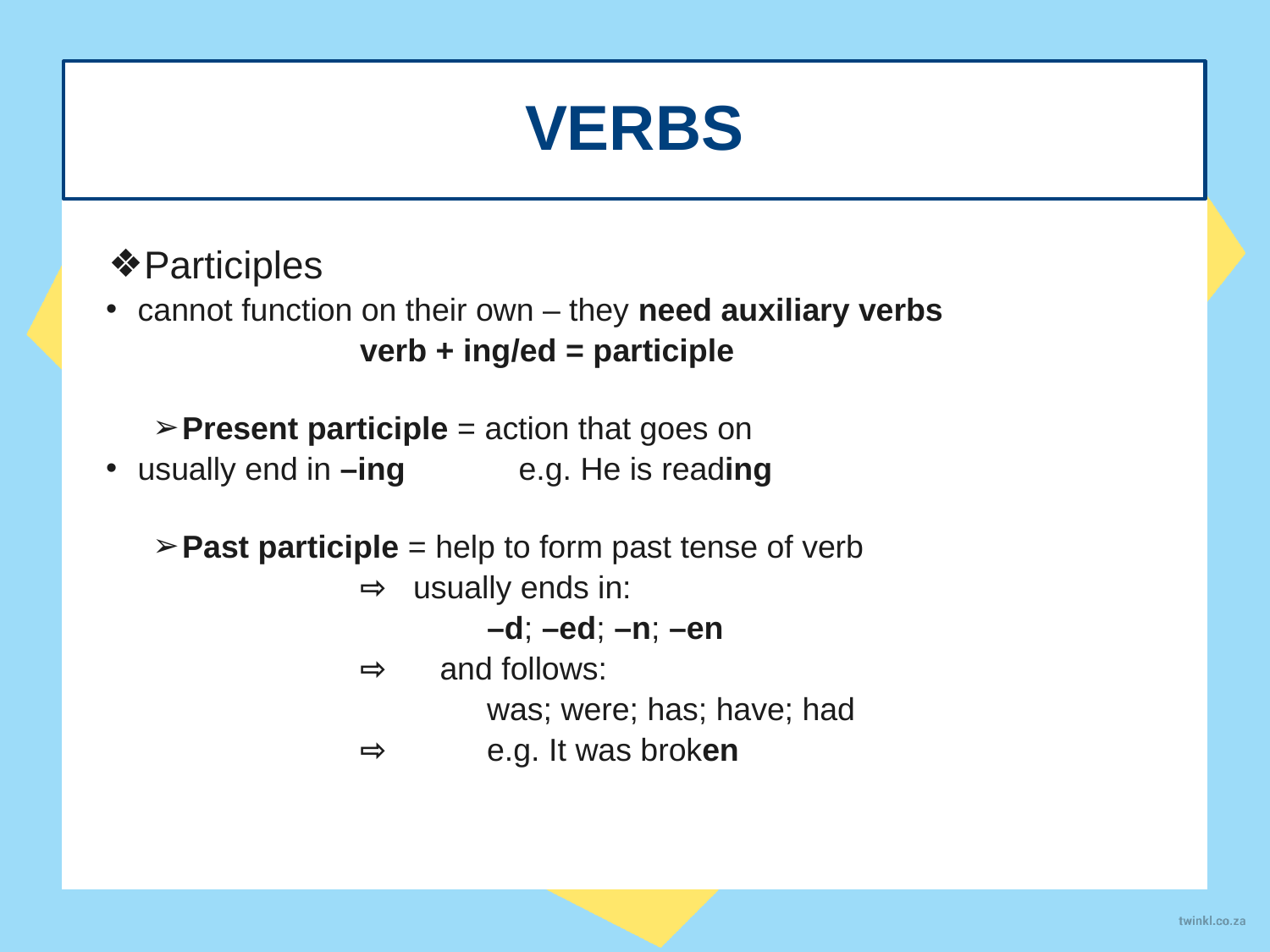

VERBS
#
Participles
cannot function on their own – they need auxiliary verbs
verb + ing/ed = participle

Present participle = action that goes on
usually end in –ing	e.g. He is reading

Past participle = help to form past tense of verb
		⇨   usually ends in:
 			–d; –ed; –n; –en
		⇨      and follows:
			was; were; has; have; had
		⇨	e.g. It was broken